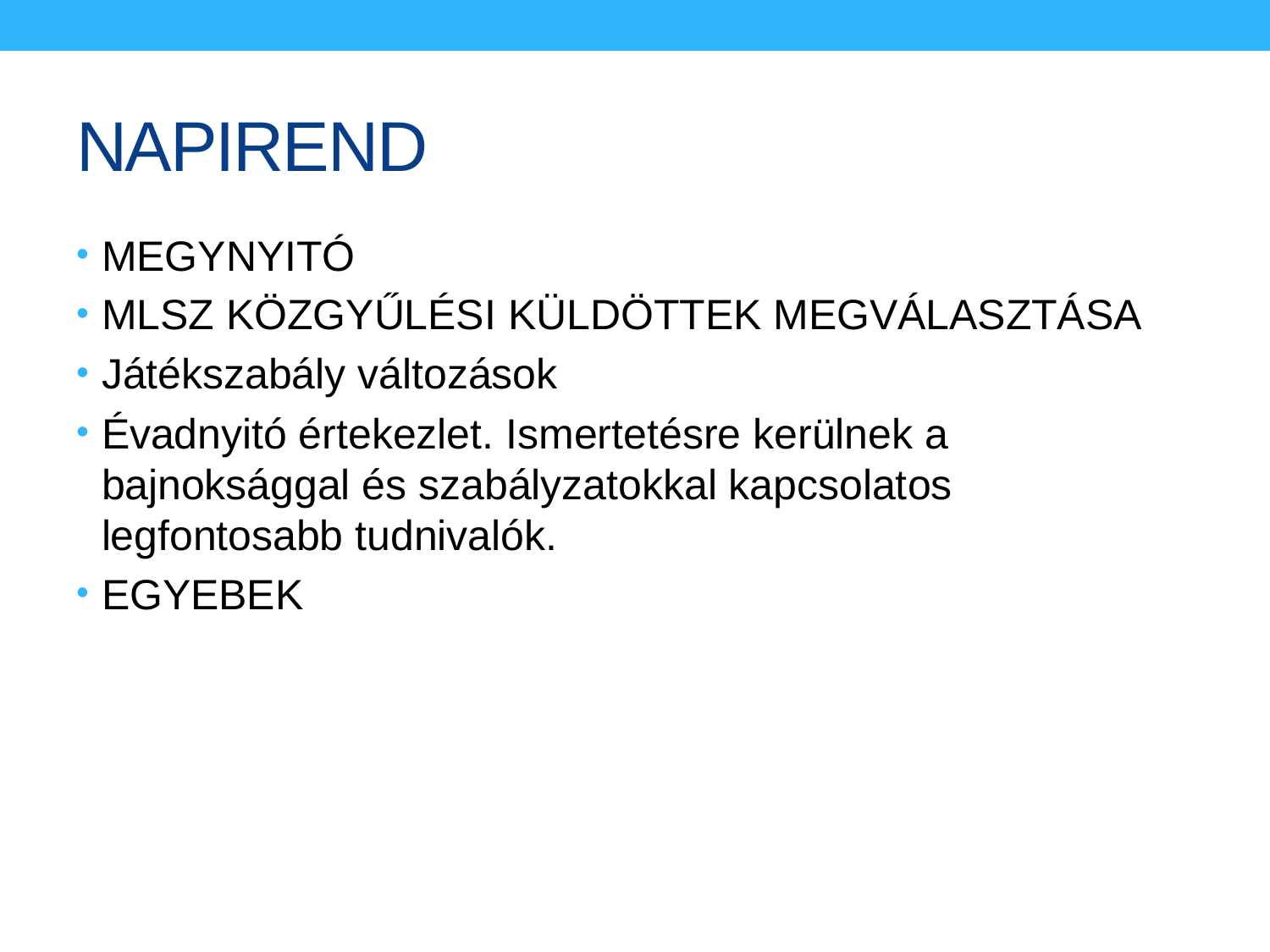

# NAPIREND
MEGYNYITÓ
MLSZ KÖZGYŰLÉSI KÜLDÖTTEK MEGVÁLASZTÁSA
Játékszabály változások
Évadnyitó értekezlet. Ismertetésre kerülnek a bajnoksággal és szabályzatokkal kapcsolatos legfontosabb tudnivalók.
EGYEBEK